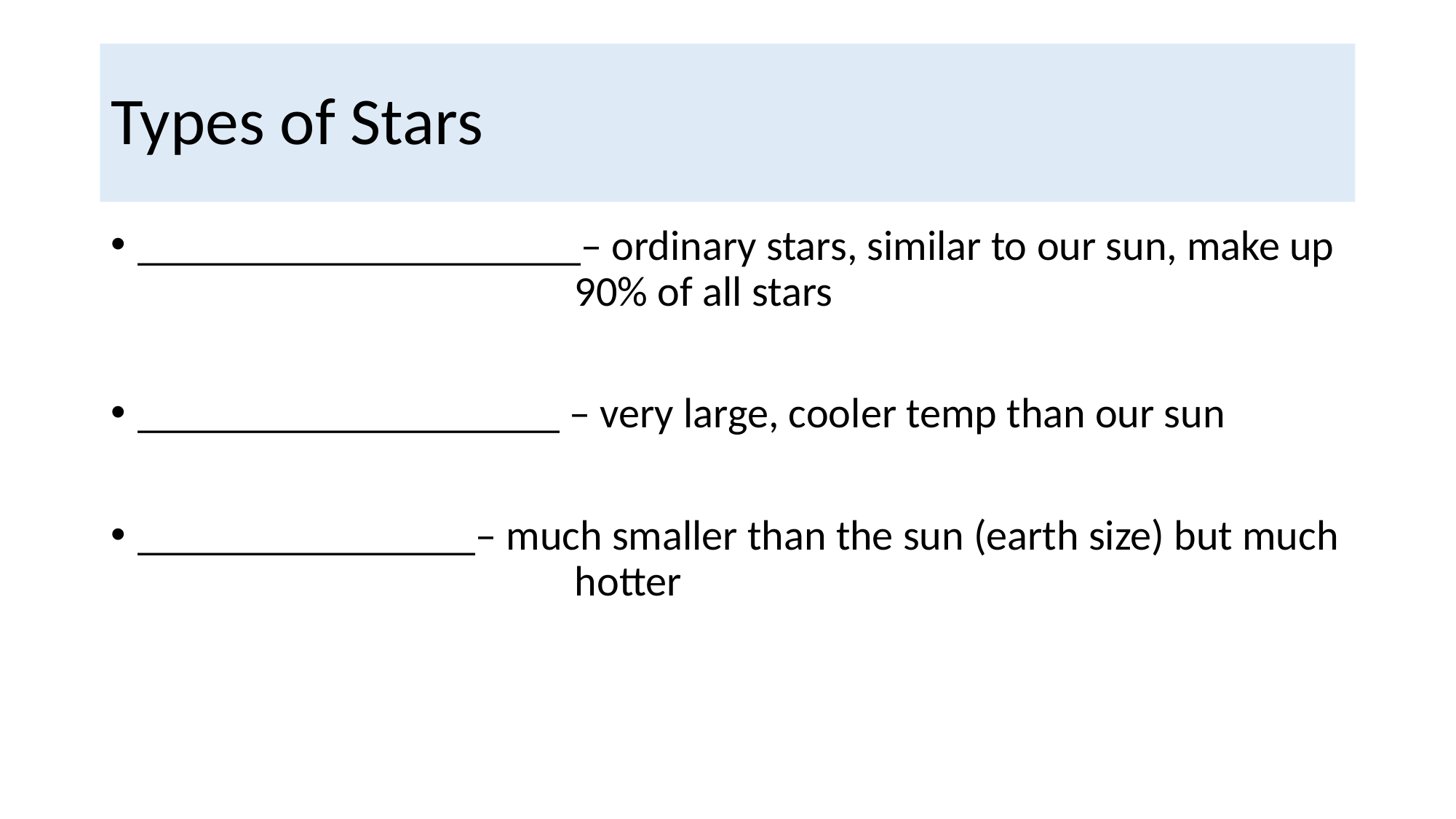

# Types of Stars
_____________________– ordinary stars, similar to our sun, make up         				90% of all stars

____________________ – very large, cooler temp than our sun

________________– much smaller than the sun (earth size) but much 				hotter